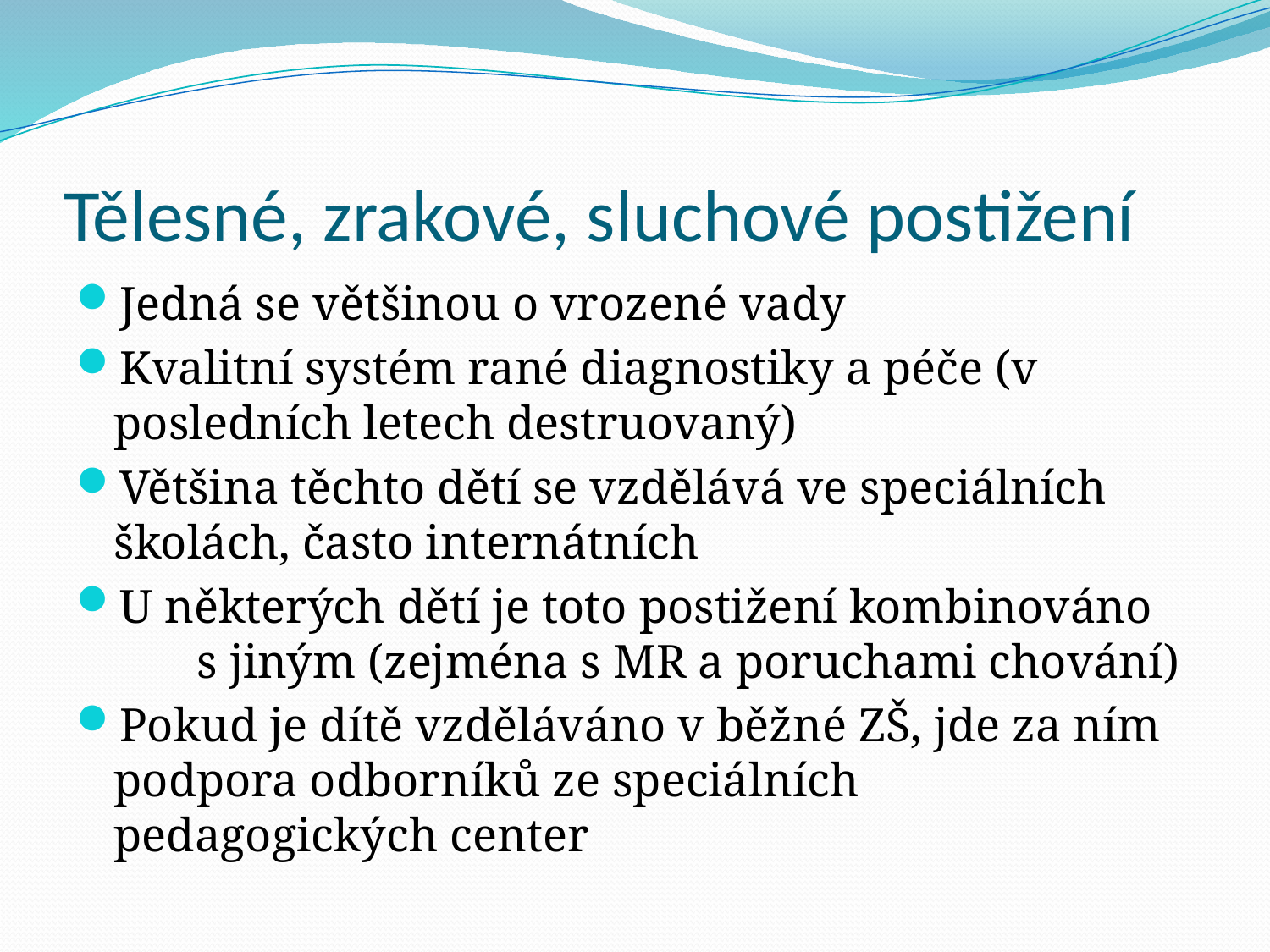

# Tělesné, zrakové, sluchové postižení
Jedná se většinou o vrozené vady
Kvalitní systém rané diagnostiky a péče (v posledních letech destruovaný)
Většina těchto dětí se vzdělává ve speciálních školách, často internátních
U některých dětí je toto postižení kombinováno           s jiným (zejména s MR a poruchami chování)
Pokud je dítě vzděláváno v běžné ZŠ, jde za ním podpora odborníků ze speciálních pedagogických center